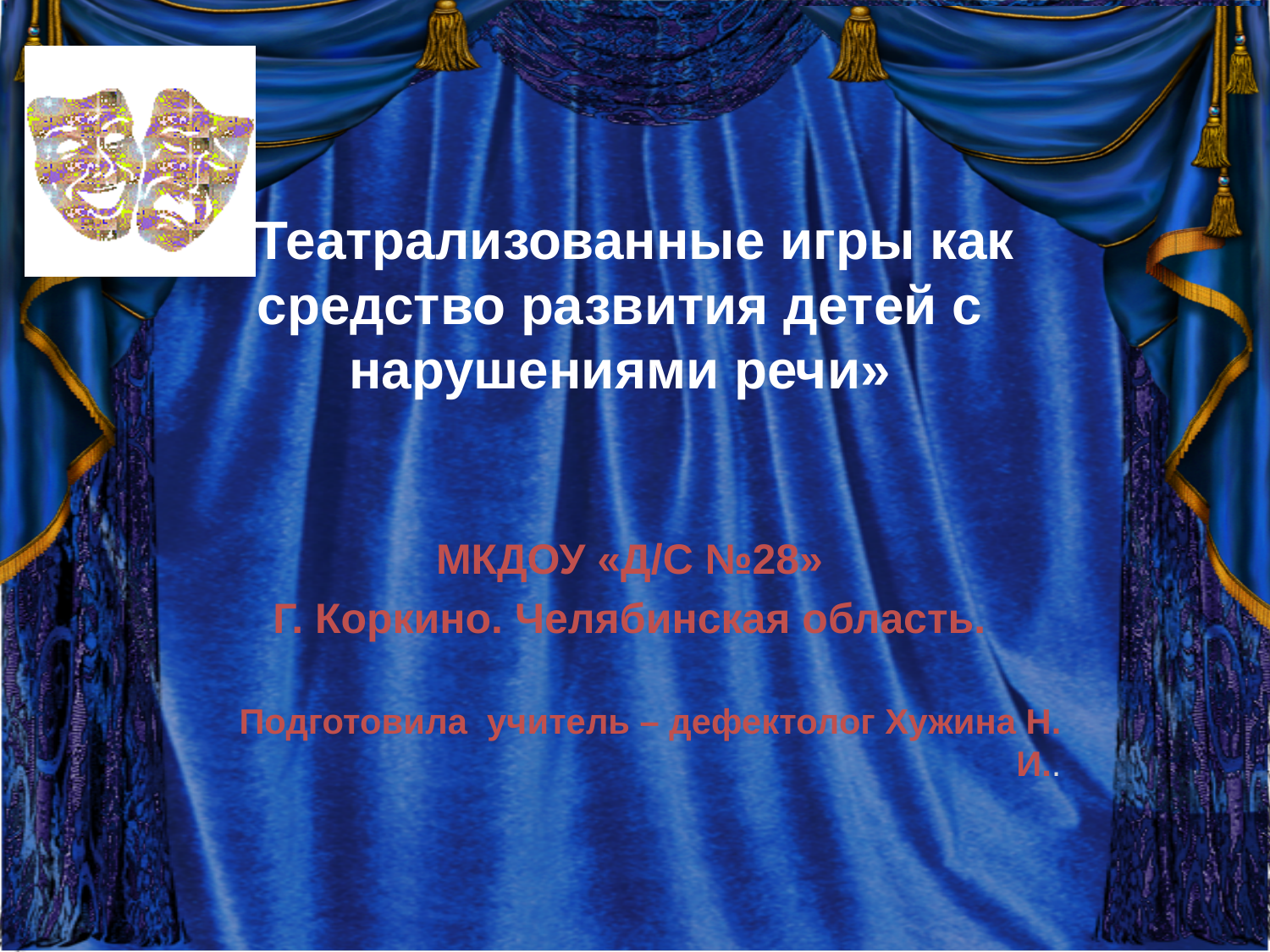

# «Театрализованные игры как средство развития детей с нарушениями речи»
МКДОУ «Д/С №28»
Г. Коркино. Челябинская область.

Подготовила  учитель – дефектолог Хужина Н. И..